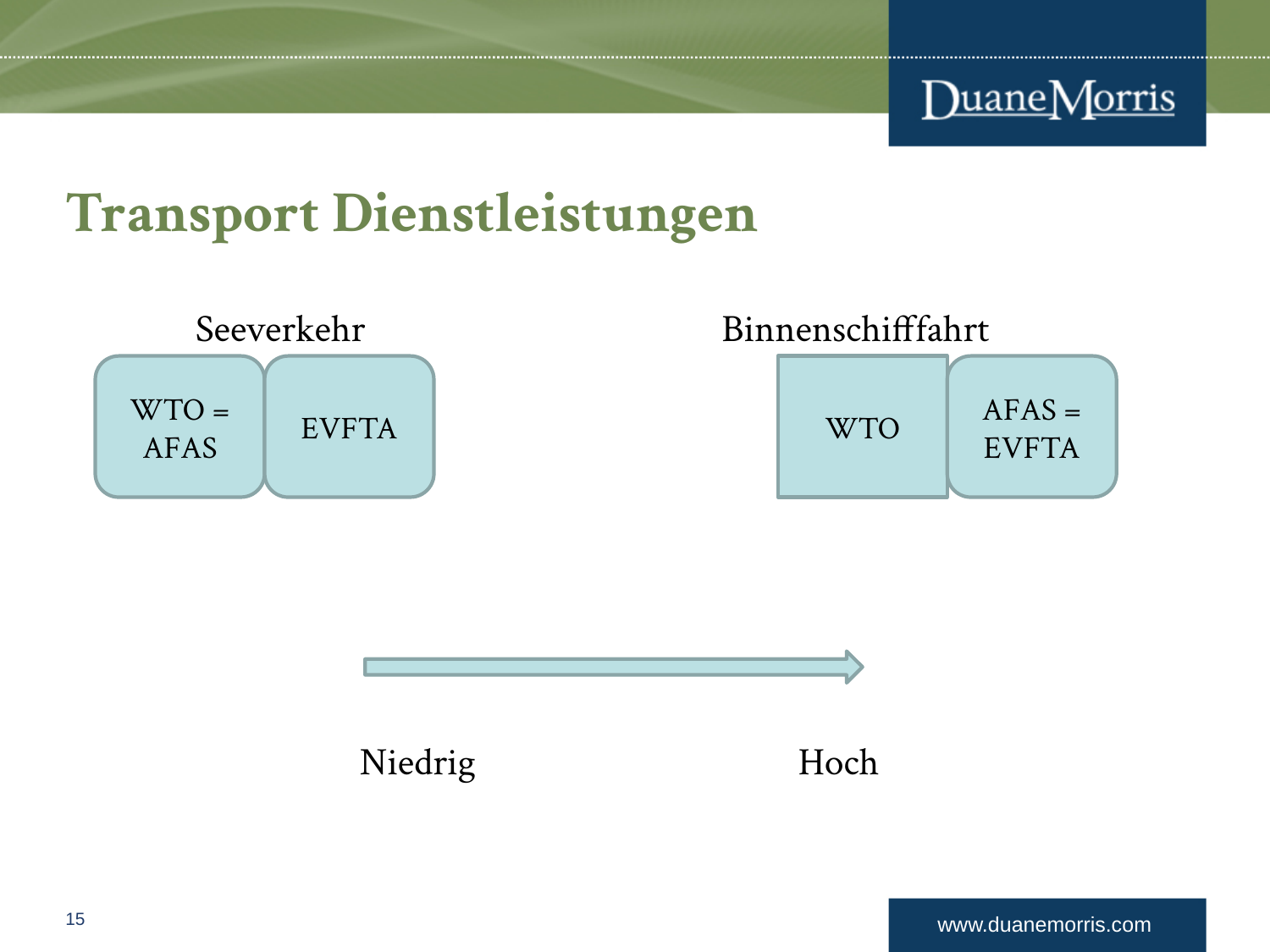

# Transport Dienstleistungen
Seeverkehr
Binnenschifffahrt
WTO = AFAS
EVFTA
WTO
AFAS = EVFTA

Niedrig
Hoch
15